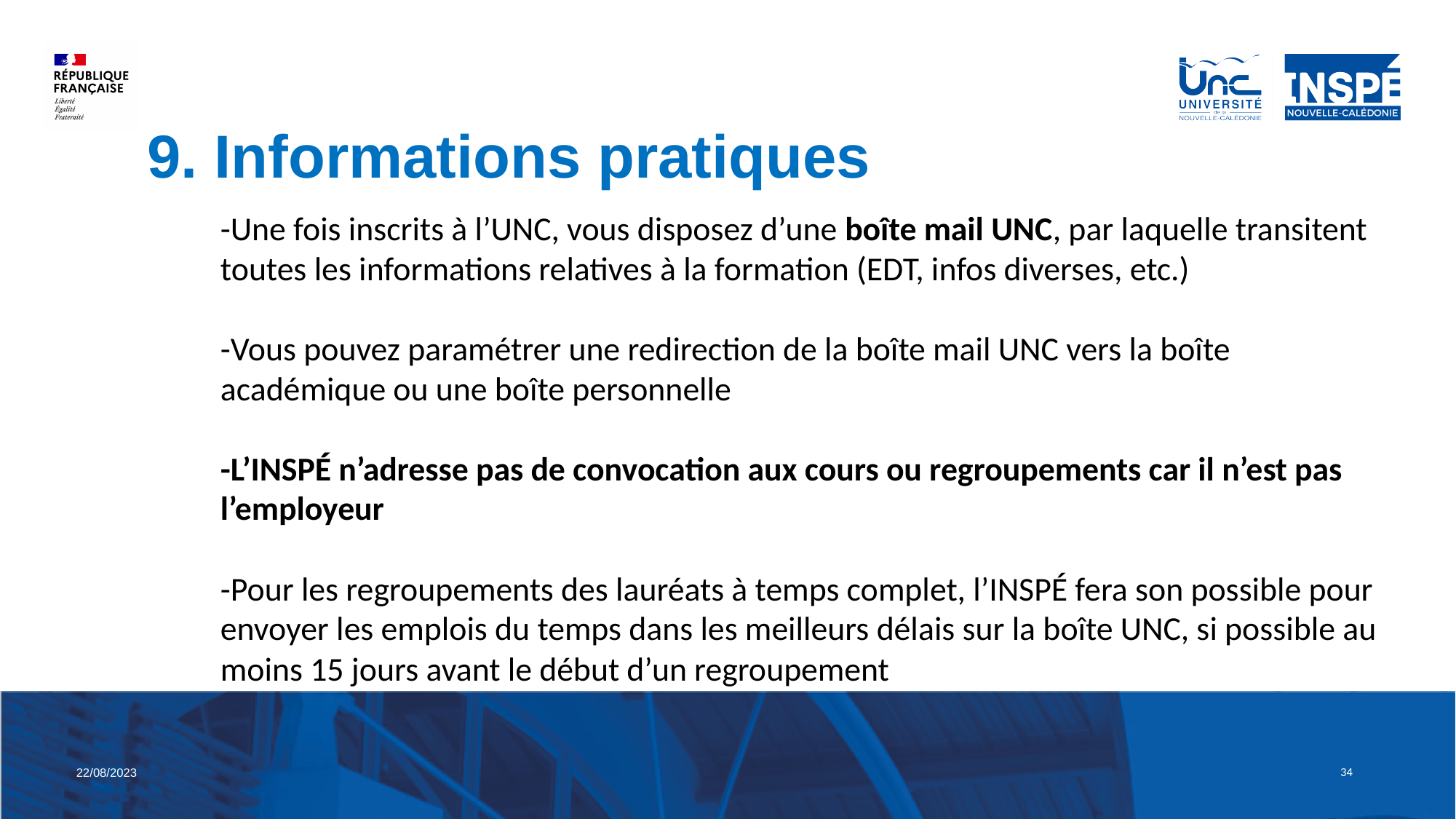

9. Informations pratiques
-Une fois inscrits à l’UNC, vous disposez d’une boîte mail UNC, par laquelle transitent toutes les informations relatives à la formation (EDT, infos diverses, etc.)

-Vous pouvez paramétrer une redirection de la boîte mail UNC vers la boîte académique ou une boîte personnelle

-L’INSPÉ n’adresse pas de convocation aux cours ou regroupements car il n’est pas l’employeur

-Pour les regroupements des lauréats à temps complet, l’INSPÉ fera son possible pour envoyer les emplois du temps dans les meilleurs délais sur la boîte UNC, si possible au moins 15 jours avant le début d’un regroupement